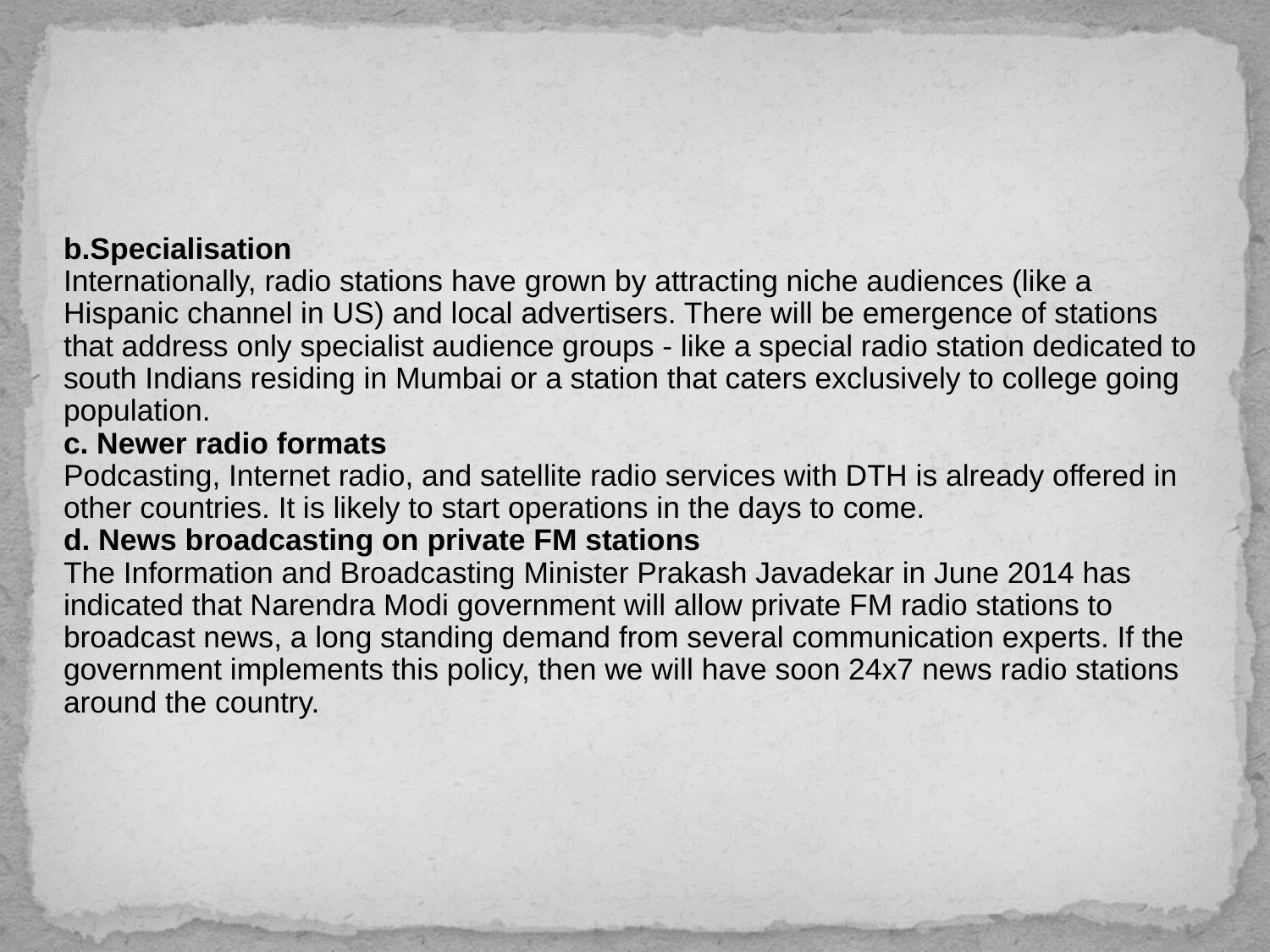

#
b.Specialisation
Internationally, radio stations have grown by attracting niche audiences (like a Hispanic channel in US) and local advertisers. There will be emergence of stations that address only specialist audience groups - like a special radio station dedicated to south Indians residing in Mumbai or a station that caters exclusively to college going population.
c. Newer radio formats
Podcasting, Internet radio, and satellite radio services with DTH is already offered in other countries. It is likely to start operations in the days to come.
d. News broadcasting on private FM stations
The Information and Broadcasting Minister Prakash Javadekar in June 2014 has indicated that Narendra Modi government will allow private FM radio stations to broadcast news, a long standing demand from several communication experts. If the government implements this policy, then we will have soon 24x7 news radio stations around the country.